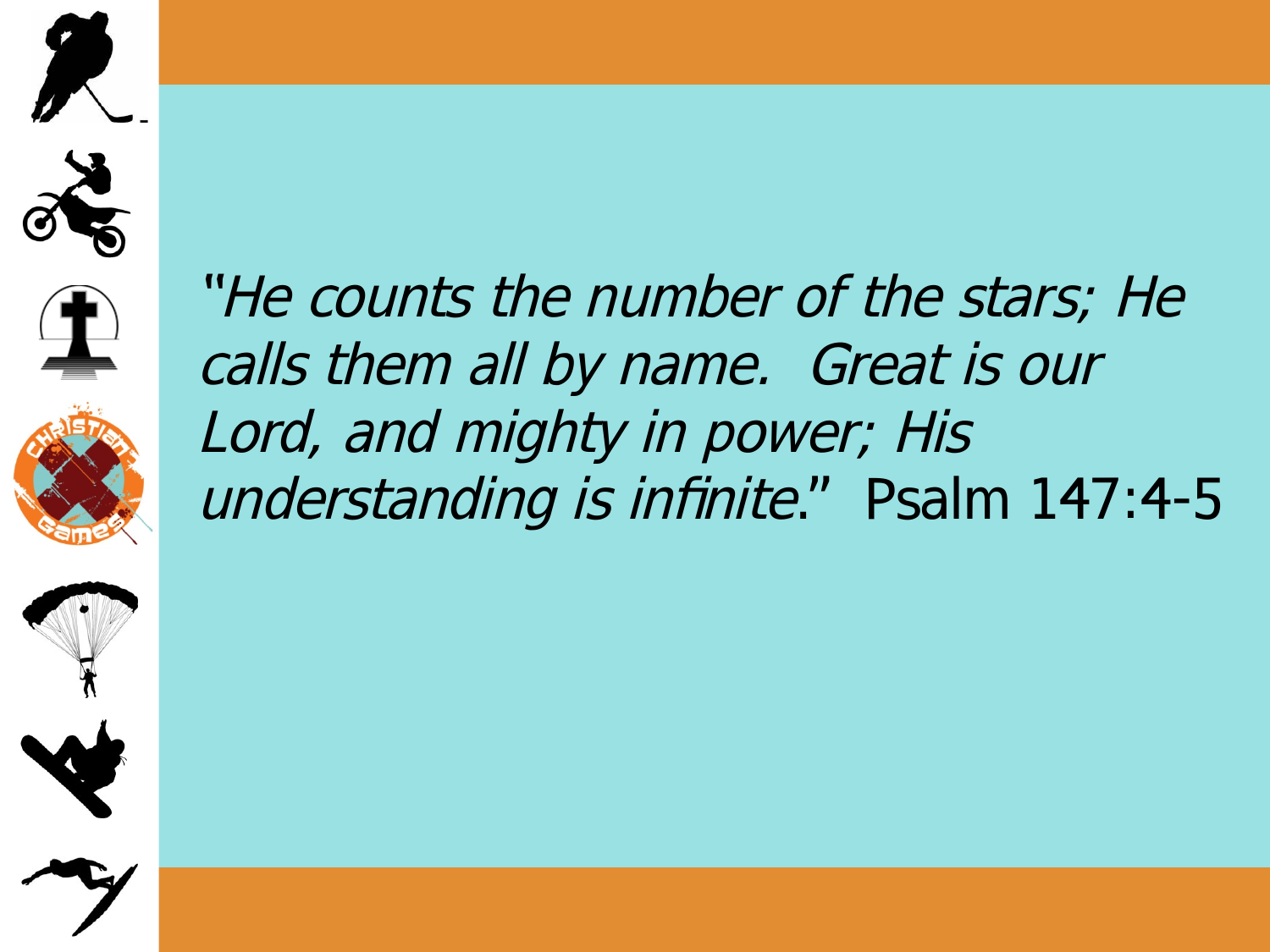

“He counts the number of the stars; He calls them all by name.  Great is our Lord, and mighty in power; His understanding is infinite.”  Psalm 147:4-5